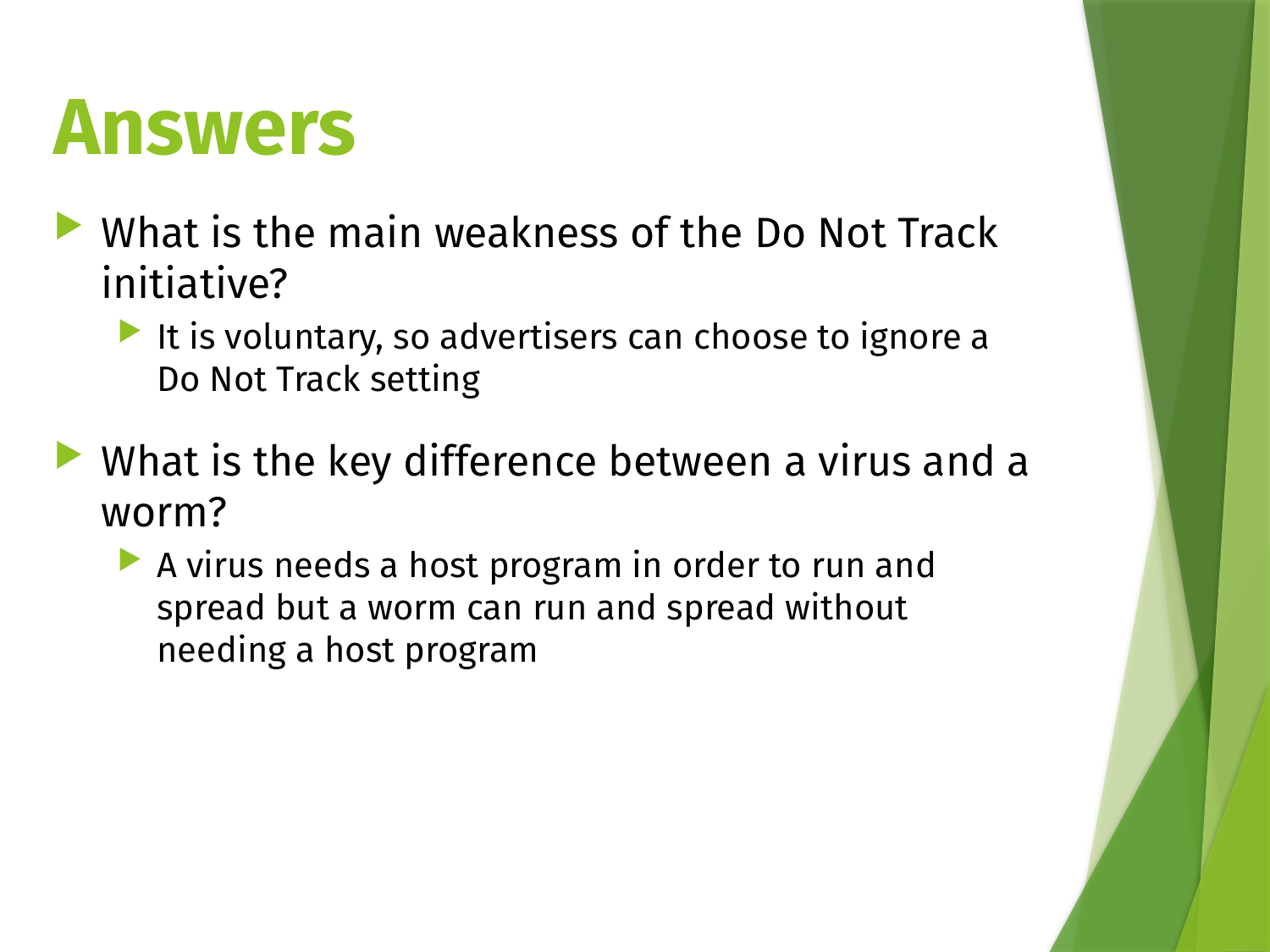

# Answers
What is the main weakness of the Do Not Track initiative?
It is voluntary, so advertisers can choose to ignore a Do Not Track setting
What is the key difference between a virus and a worm?
A virus needs a host program in order to run and spread but a worm can run and spread without needing a host program